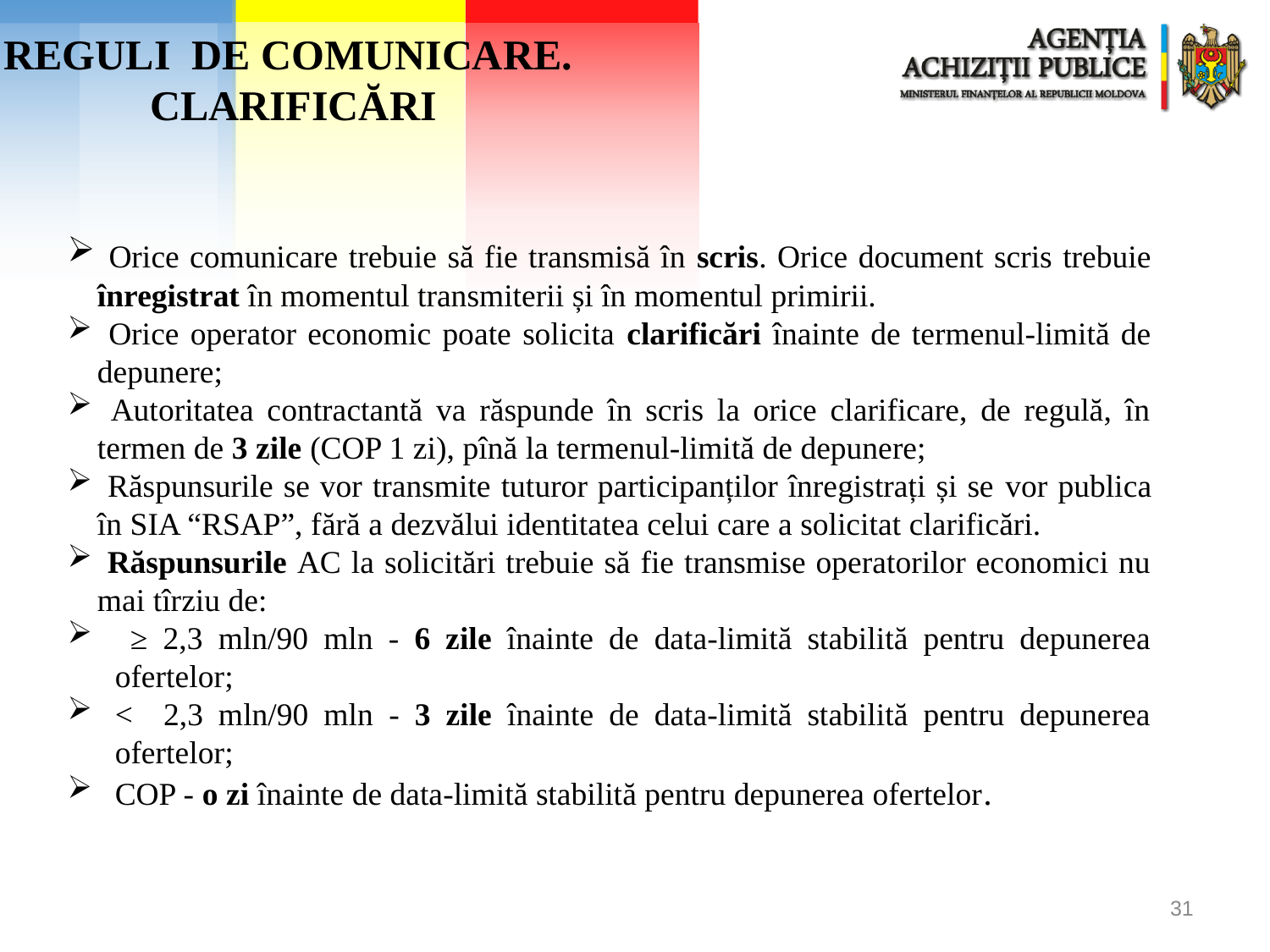

REGULI  DE COMUNICARE.
CLARIFICĂRI
 Orice comunicare trebuie să fie transmisă în scris. Orice document scris trebuie înregistrat în momentul transmiterii și în momentul primirii.
 Orice operator economic poate solicita clarificări înainte de termenul-limită de depunere;
 Autoritatea contractantă va răspunde în scris la orice clarificare, de regulă, în termen de 3 zile (COP 1 zi), pînă la termenul-limită de depunere;
 Răspunsurile se vor transmite tuturor participanților înregistrați și se vor publica în SIA “RSAP”, fără a dezvălui identitatea celui care a solicitat clarificări.
 Răspunsurile AC la solicitări trebuie să fie transmise operatorilor economici nu mai tîrziu de:
 ≥ 2,3 mln/90 mln - 6 zile înainte de data-limită stabilită pentru depunerea ofertelor;
<  2,3 mln/90 mln - 3 zile înainte de data-limită stabilită pentru depunerea ofertelor;
COP - o zi înainte de data-limită stabilită pentru depunerea ofertelor.
31